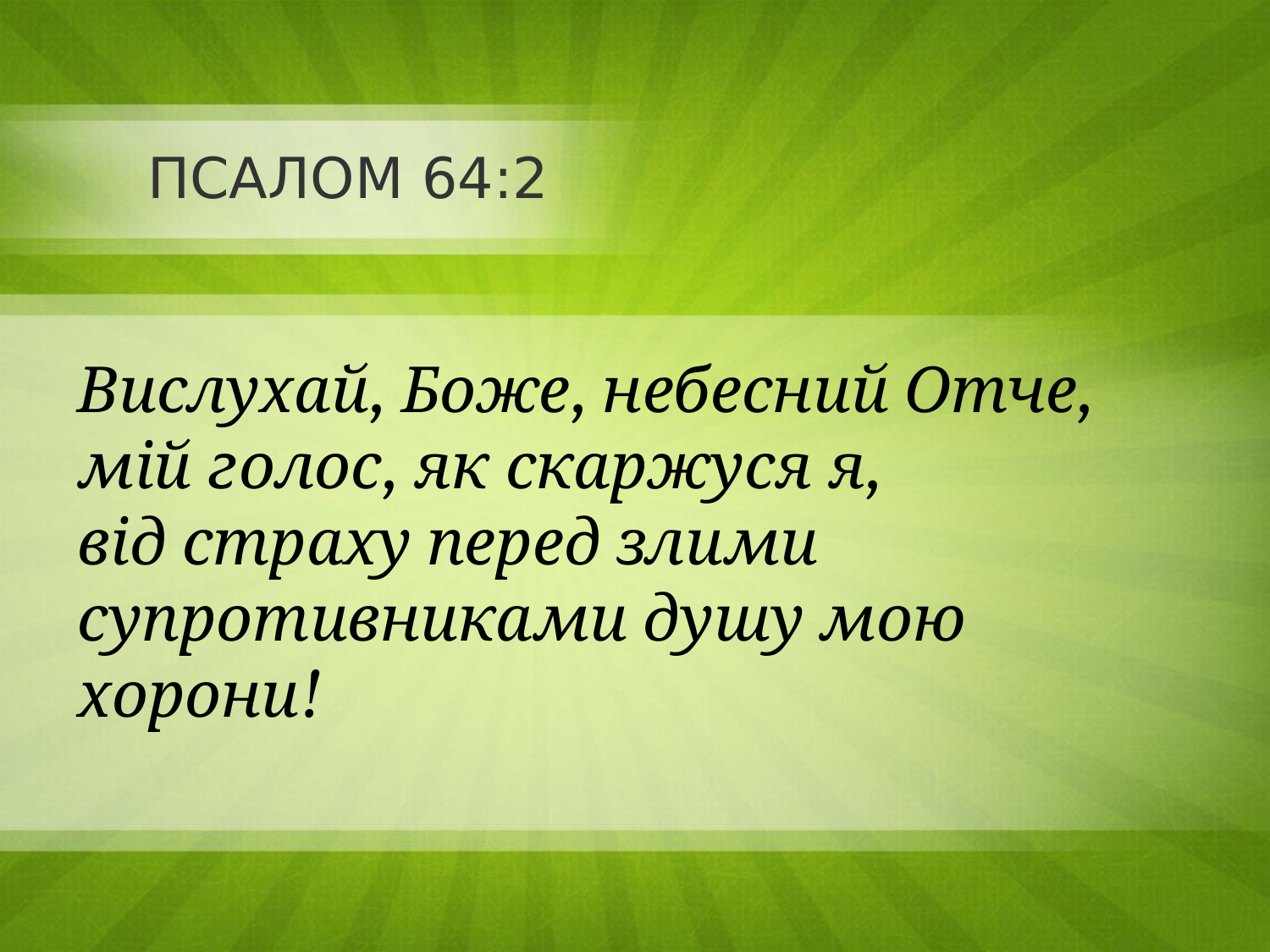

# ПСАЛОМ 64:2

Вислухай, Боже, небесний Отче,
мій голос, як скаржуся я,
від страху перед злими супротивниками душу мою хорони!